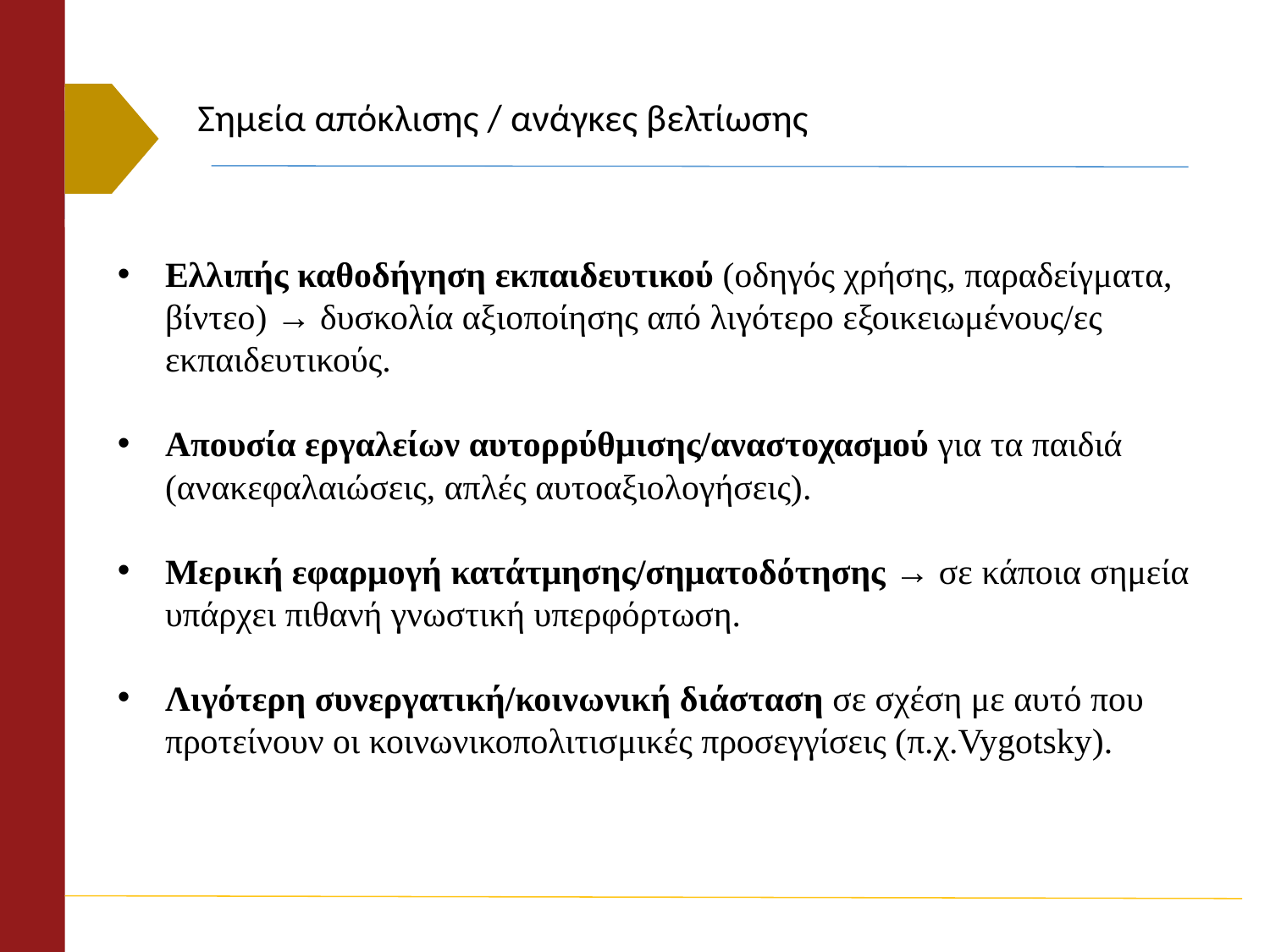

# Σημεία απόκλισης / ανάγκες βελτίωσης
Ελλιπής καθοδήγηση εκπαιδευτικού (οδηγός χρήσης, παραδείγματα, βίντεο) → δυσκολία αξιοποίησης από λιγότερο εξοικειωμένους/ες εκπαιδευτικούς.

Απουσία εργαλείων αυτορρύθμισης/αναστοχασμού για τα παιδιά (ανακεφαλαιώσεις, απλές αυτοαξιολογήσεις).

Μερική εφαρμογή κατάτμησης/σηματοδότησης → σε κάποια σημεία υπάρχει πιθανή γνωστική υπερφόρτωση.

Λιγότερη συνεργατική/κοινωνική διάσταση σε σχέση με αυτό που προτείνουν οι κοινωνικοπολιτισμικές προσεγγίσεις (π.χ.Vygotsky).